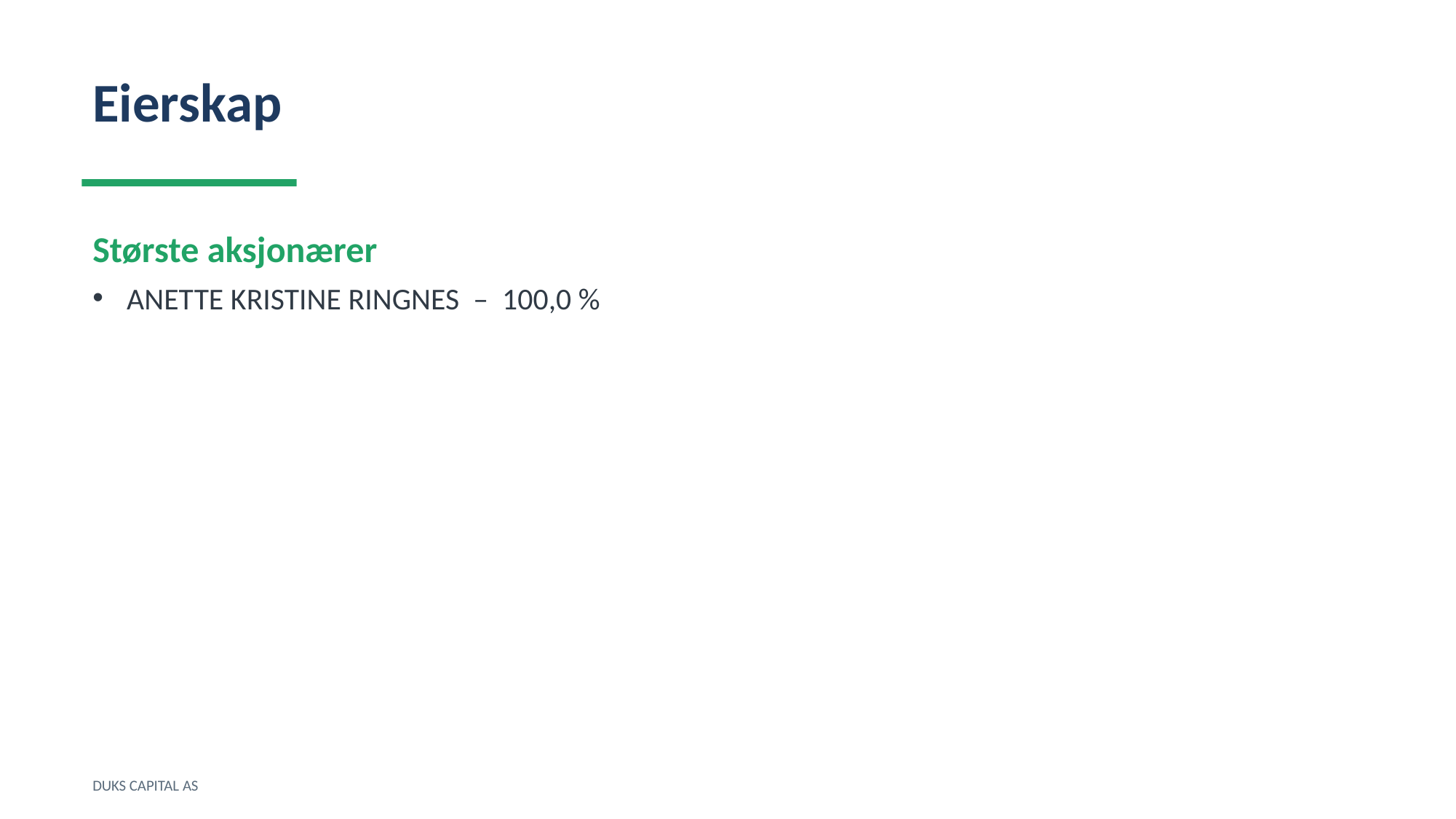

Eierskap

Største aksjonærer
ANETTE KRISTINE RINGNES  –  100,0 %
DUKS CAPITAL AS